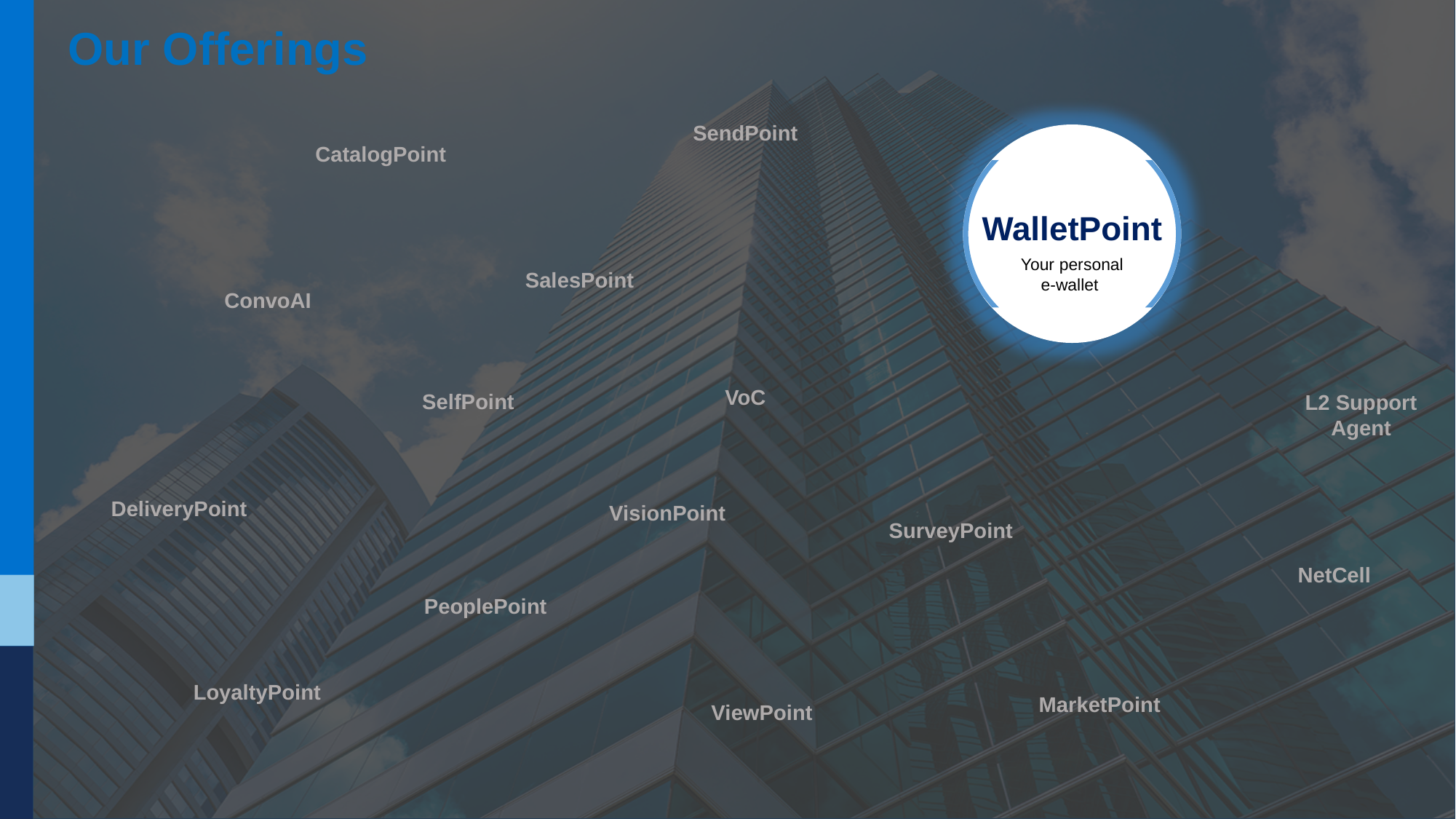

Our Offerings
SendPoint

CatalogPoint
Notification & Campagne management system

WalletPoint
Your personal e-wallet
SalesPoint
ConvoAI
VoC
SelfPoint
L2 Support Agent
DeliveryPoint
VisionPoint
SurveyPoint
NetCell

PeoplePoint

LoyaltyPoint
MarketPoint
ViewPoint